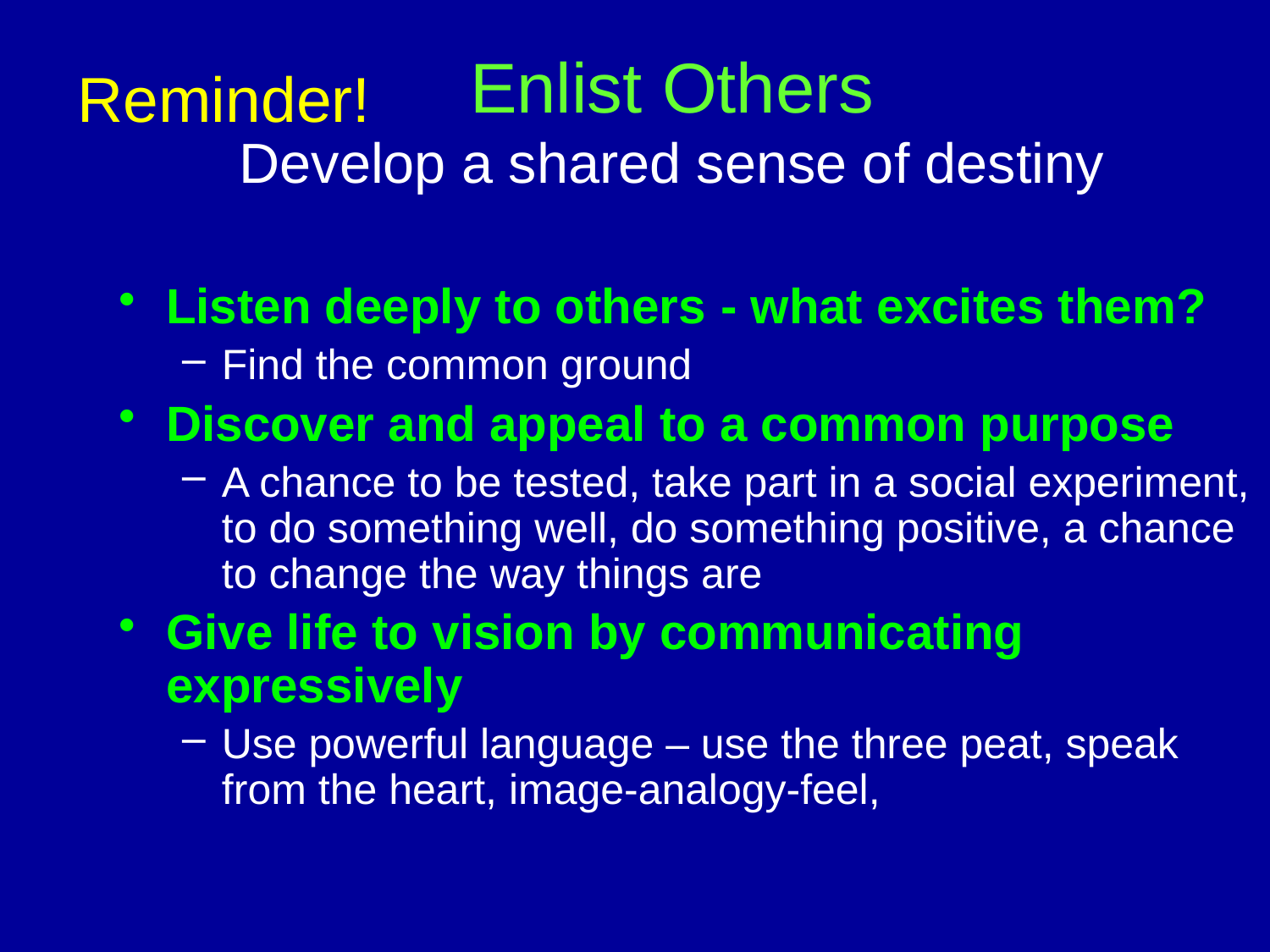

Reminder!
# Enlist Others Develop a shared sense of destiny
Listen deeply to others - what excites them?
Find the common ground
Discover and appeal to a common purpose
A chance to be tested, take part in a social experiment, to do something well, do something positive, a chance to change the way things are
Give life to vision by communicating expressively
Use powerful language – use the three peat, speak from the heart, image-analogy-feel,